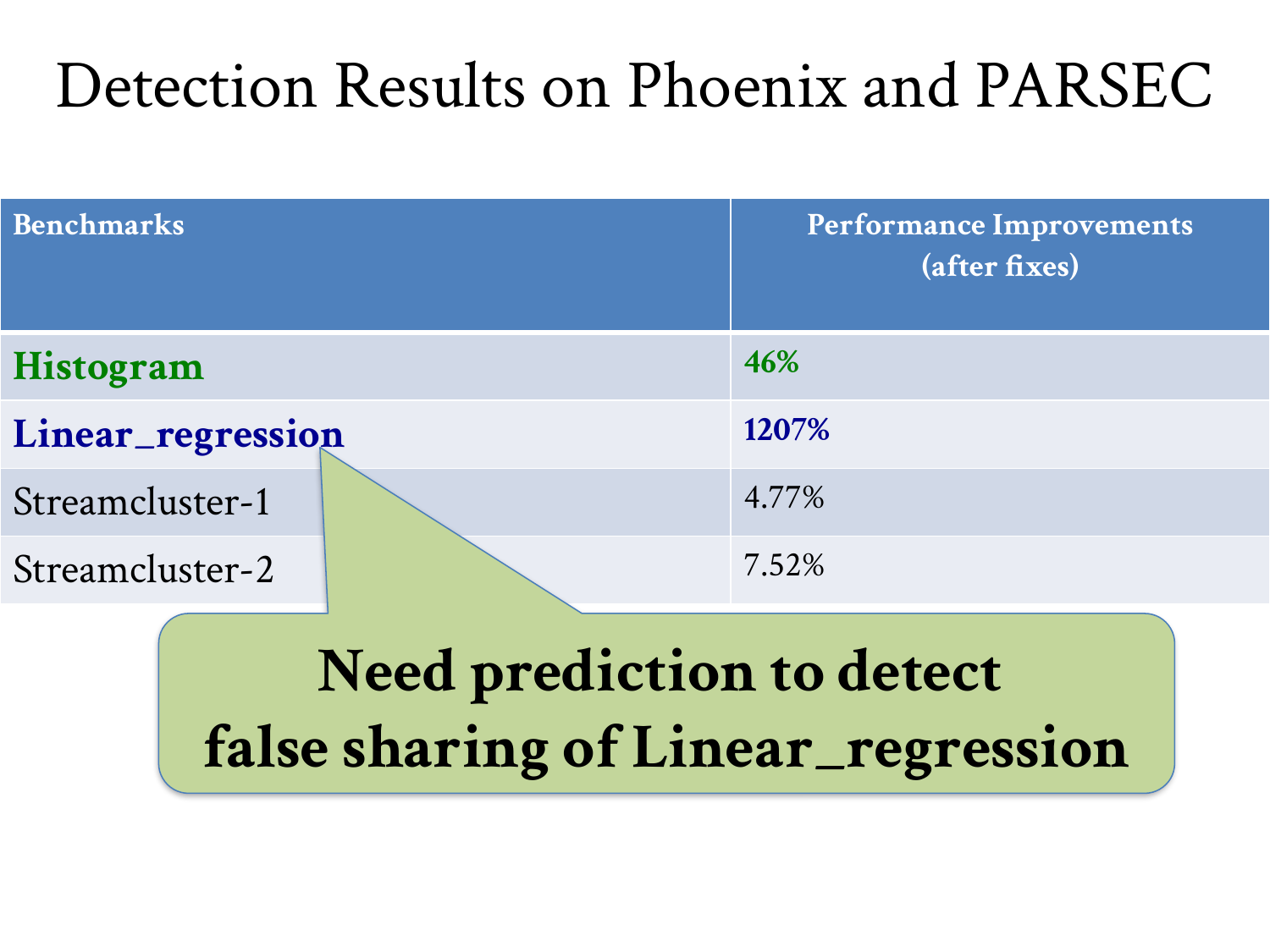

# Detection Results on Phoenix and PARSEC
| Benchmarks | Performance Improvements (after fixes) |
| --- | --- |
| Histogram | 46% |
| Linear\_regression | 1207% |
| Streamcluster-1 | 4.77% |
| Streamcluster-2 | 7.52% |
Need prediction to detect
false sharing of Linear_regression